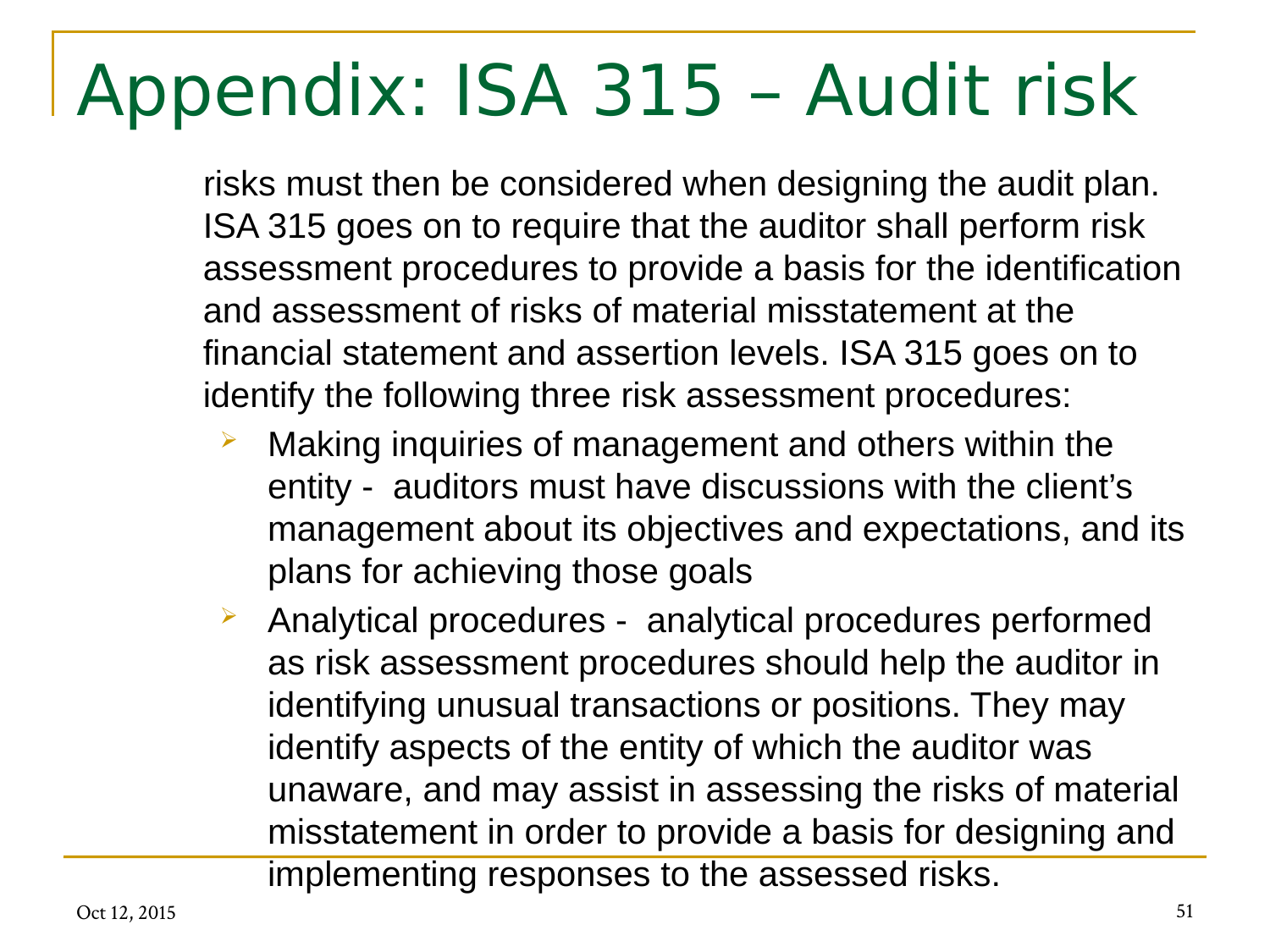

# Appendix: ISA 315 – Audit risk
risks must then be considered when designing the audit plan. ISA 315 goes on to require that the auditor shall perform risk assessment procedures to provide a basis for the identification and assessment of risks of material misstatement at the financial statement and assertion levels. ISA 315 goes on to identify the following three risk assessment procedures:
Making inquiries of management and others within the entity -  auditors must have discussions with the client’s management about its objectives and expectations, and its plans for achieving those goals
Analytical procedures -  analytical procedures performed as risk assessment procedures should help the auditor in identifying unusual transactions or positions. They may identify aspects of the entity of which the auditor was unaware, and may assist in assessing the risks of material misstatement in order to provide a basis for designing and implementing responses to the assessed risks.

Oct 12, 2015
51